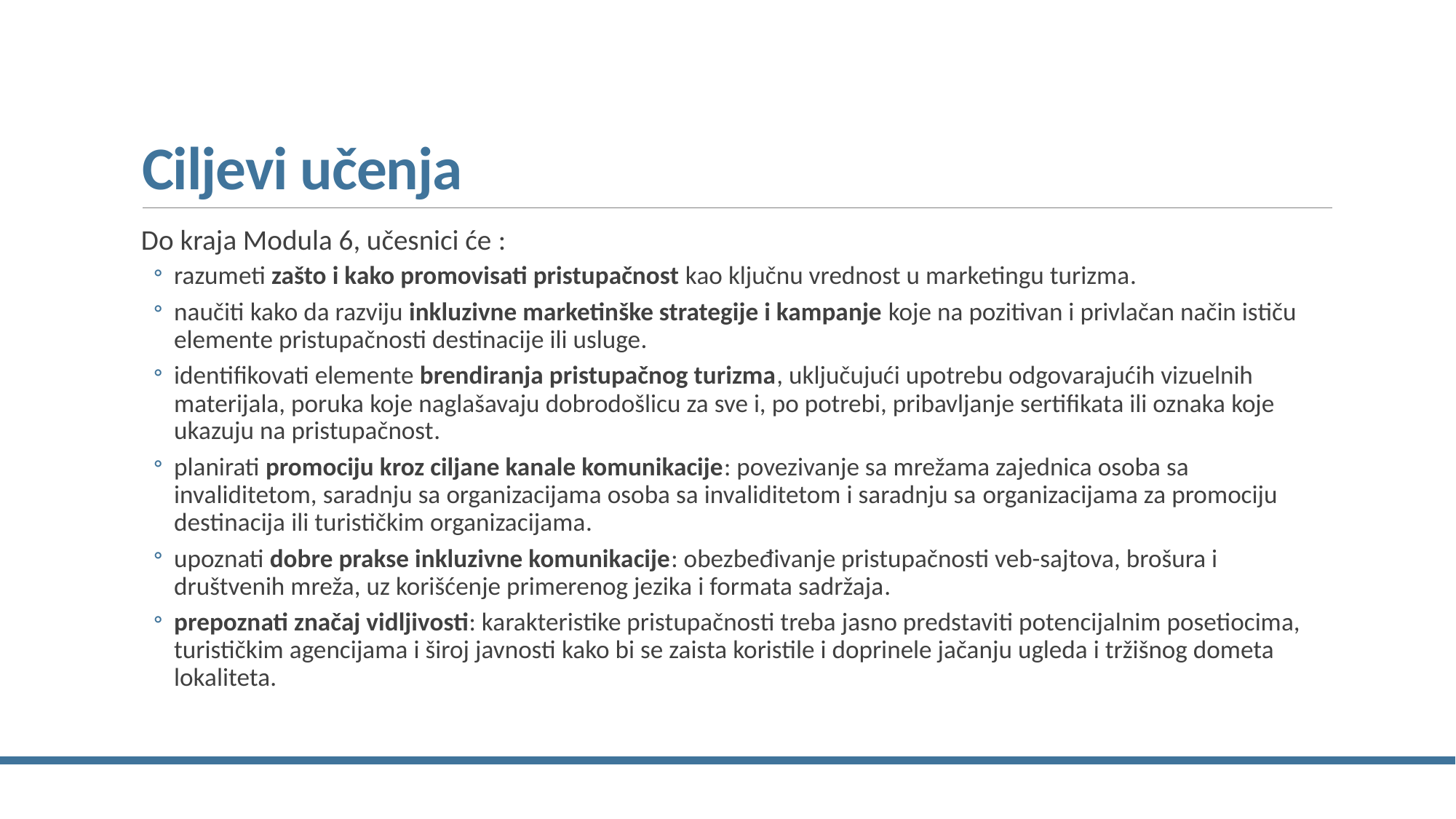

# Ciljevi učenja
Do kraja Modula 6, učesnici će :
razumeti zašto i kako promovisati pristupačnost kao ključnu vrednost u marketingu turizma.
naučiti kako da razviju inkluzivne marketinške strategije i kampanje koje na pozitivan i privlačan način ističu elemente pristupačnosti destinacije ili usluge.
identifikovati elemente brendiranja pristupačnog turizma, uključujući upotrebu odgovarajućih vizuelnih materijala, poruka koje naglašavaju dobrodošlicu za sve i, po potrebi, pribavljanje sertifikata ili oznaka koje ukazuju na pristupačnost.
planirati promociju kroz ciljane kanale komunikacije: povezivanje sa mrežama zajednica osoba sa invaliditetom, saradnju sa organizacijama osoba sa invaliditetom i saradnju sa organizacijama za promociju destinacija ili turističkim organizacijama.
upoznati dobre prakse inkluzivne komunikacije: obezbeđivanje pristupačnosti veb-sajtova, brošura i društvenih mreža, uz korišćenje primerenog jezika i formata sadržaja.
prepoznati značaj vidljivosti: karakteristike pristupačnosti treba jasno predstaviti potencijalnim posetiocima, turističkim agencijama i široj javnosti kako bi se zaista koristile i doprinele jačanju ugleda i tržišnog dometa lokaliteta.